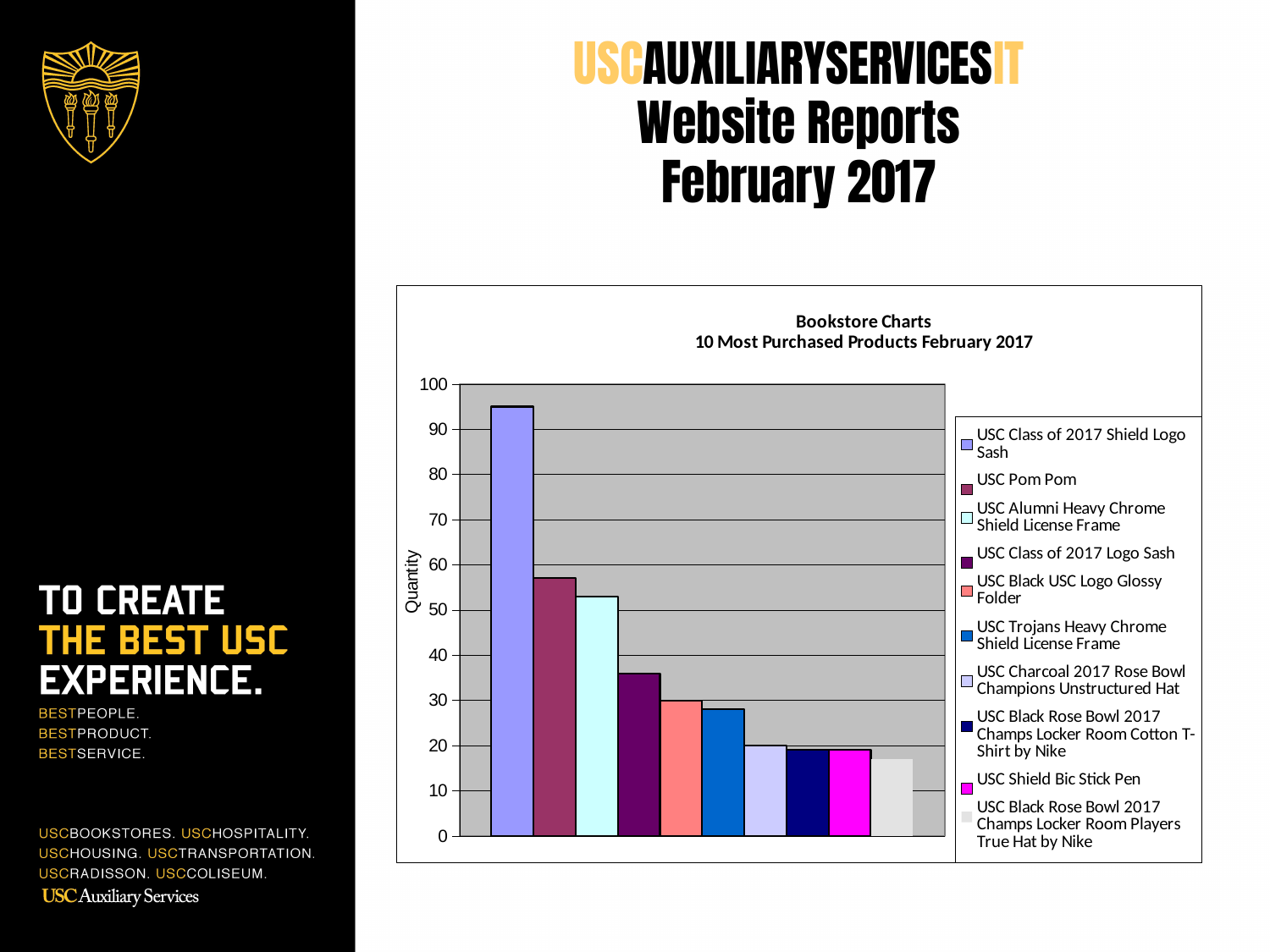

USCAUXILIARYSERVICESIT
Website Reports
February 2017

### Chart: Bookstore Charts
10 Most Purchased Products February 2017

| Category | USC Class of 2017 Shield Logo Sash | USC Pom Pom | USC Alumni Heavy Chrome Shield License Frame | USC Class of 2017 Logo Sash | USC Black USC Logo Glossy Folder | USC Trojans Heavy Chrome Shield License Frame | USC Charcoal 2017 Rose Bowl Champions Unstructured Hat | USC Black Rose Bowl 2017 Champs Locker Room Cotton T-Shirt by Nike | USC Shield Bic Stick Pen | USC Black Rose Bowl 2017 Champs Locker Room Players True Hat by Nike |
|---|---|---|---|---|---|---|---|---|---|---|
| Quantity | 95.0 | 57.0 | 53.0 | 36.0 | 30.0 | 28.0 | 20.0 | 19.0 | 19.0 | 17.0 |